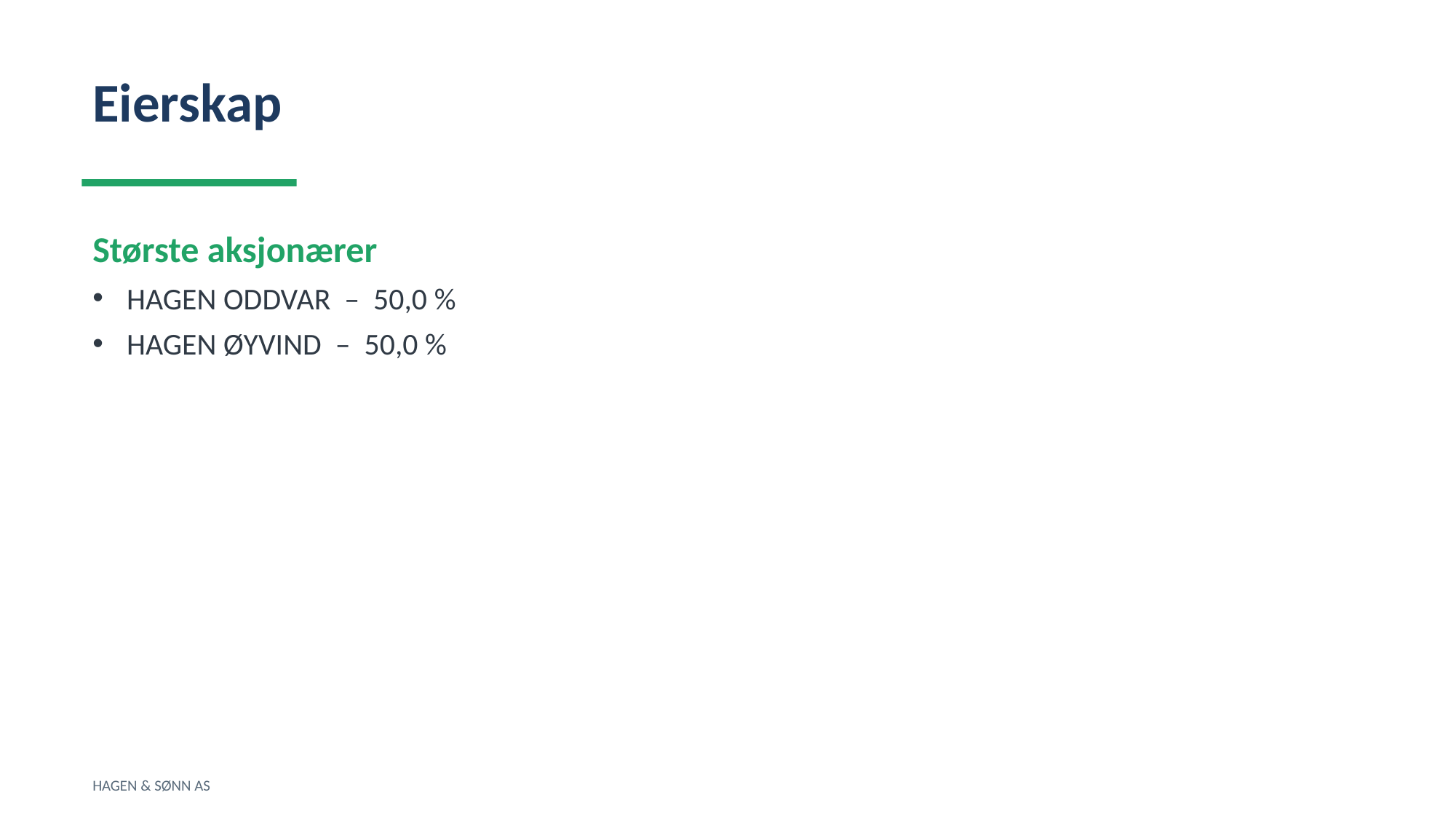

Eierskap

Største aksjonærer
HAGEN ODDVAR  –  50,0 %
HAGEN ØYVIND  –  50,0 %
HAGEN & SØNN AS